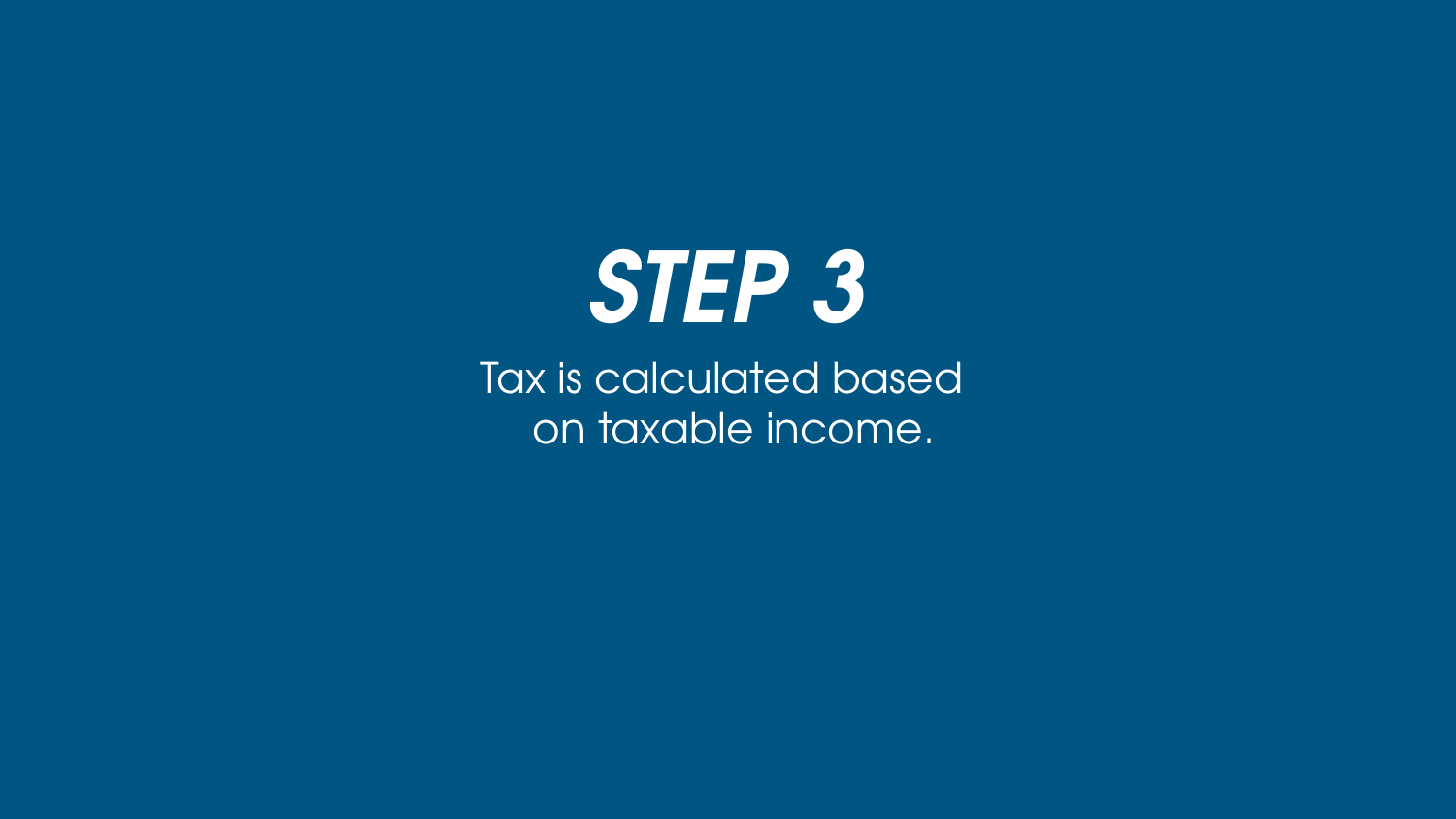

# STEP 3
Tax is calculated based
 on taxable income.